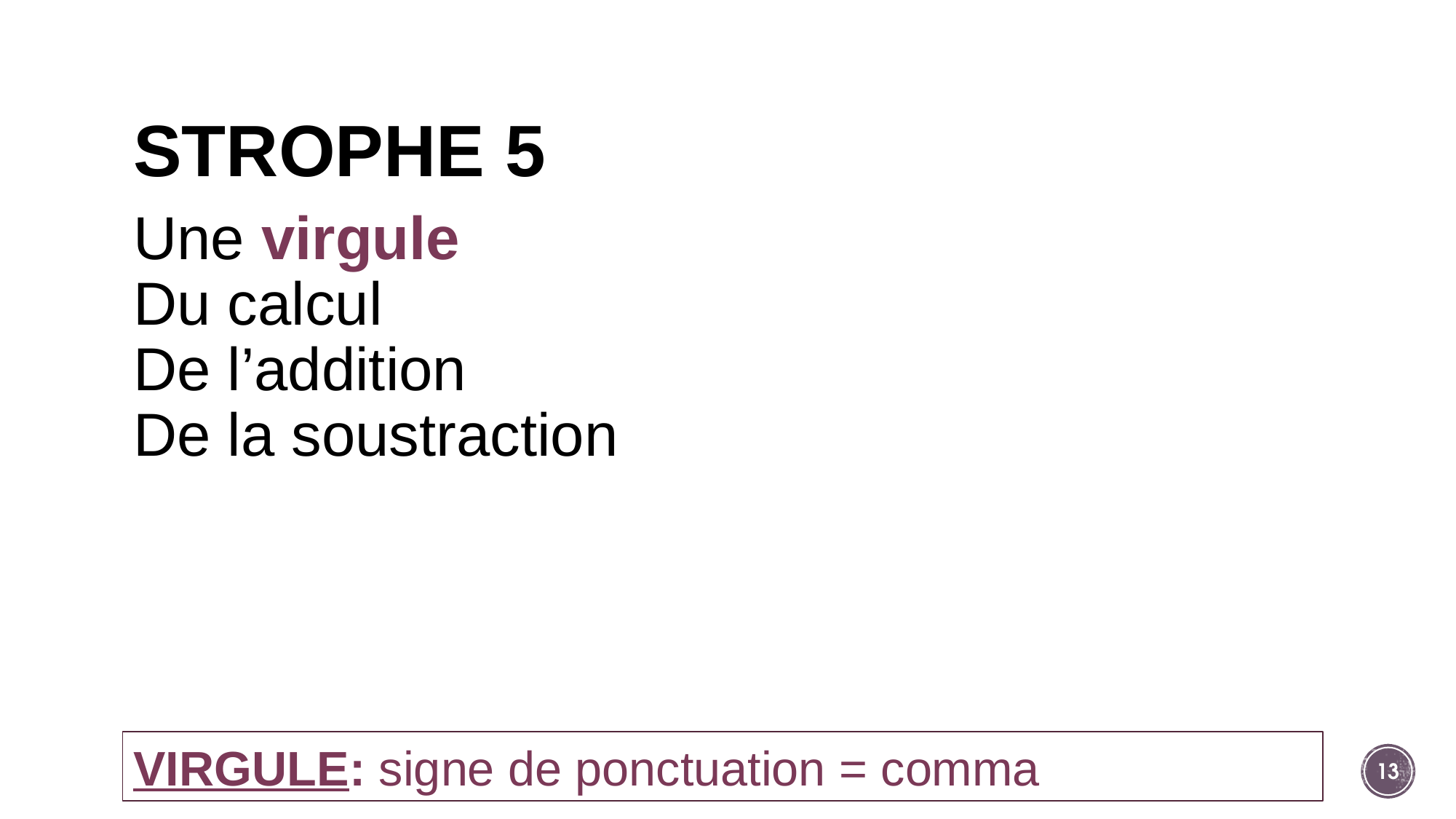

# STROPHE 5
Une virgule
Du calcul
De l’addition
De la soustraction
VIRGULE: signe de ponctuation = comma
13